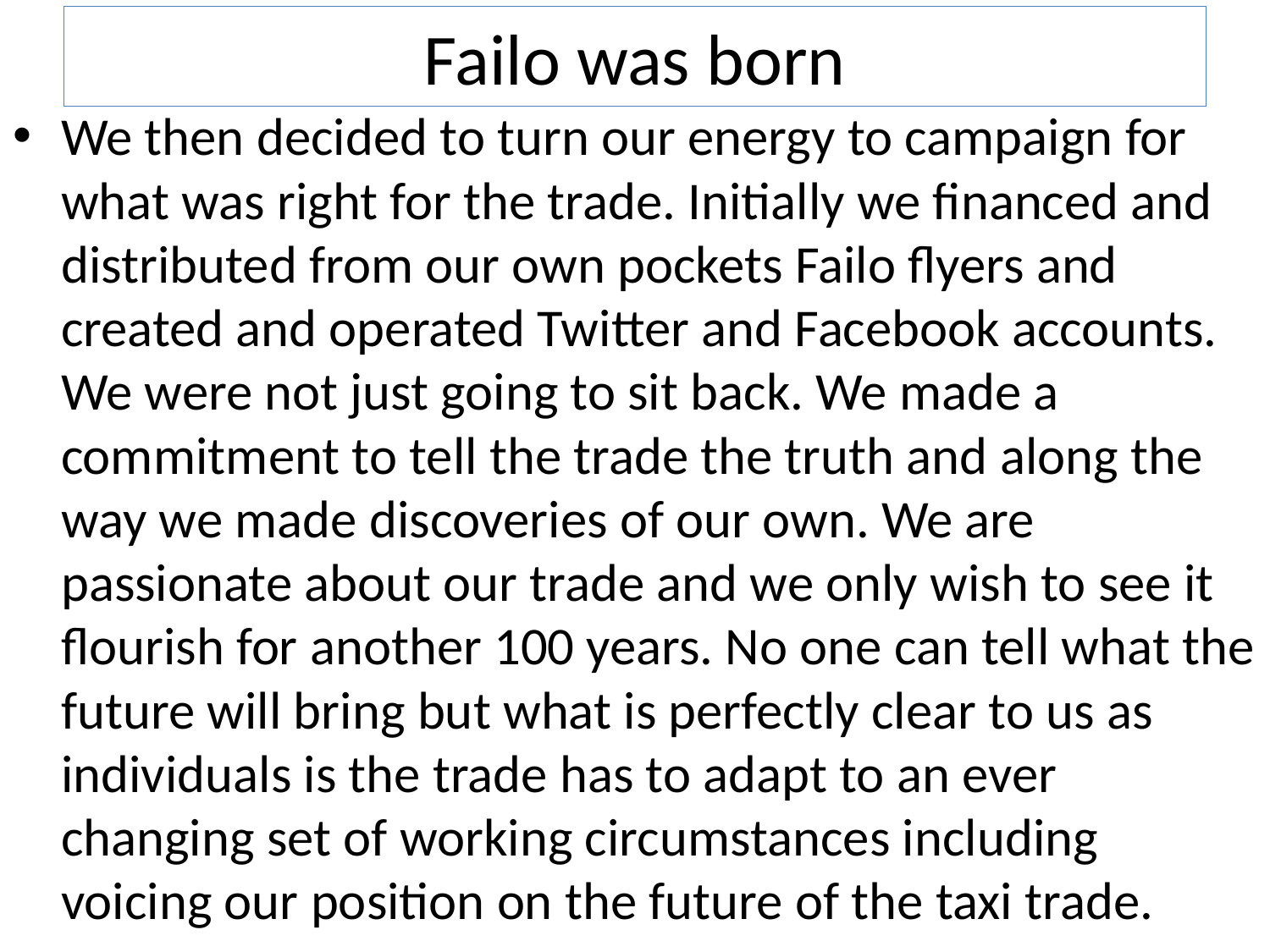

# Failo was born
We then decided to turn our energy to campaign for what was right for the trade. Initially we financed and distributed from our own pockets Failo flyers and created and operated Twitter and Facebook accounts. We were not just going to sit back. We made a commitment to tell the trade the truth and along the way we made discoveries of our own. We are passionate about our trade and we only wish to see it flourish for another 100 years. No one can tell what the future will bring but what is perfectly clear to us as individuals is the trade has to adapt to an ever changing set of working circumstances including voicing our position on the future of the taxi trade.